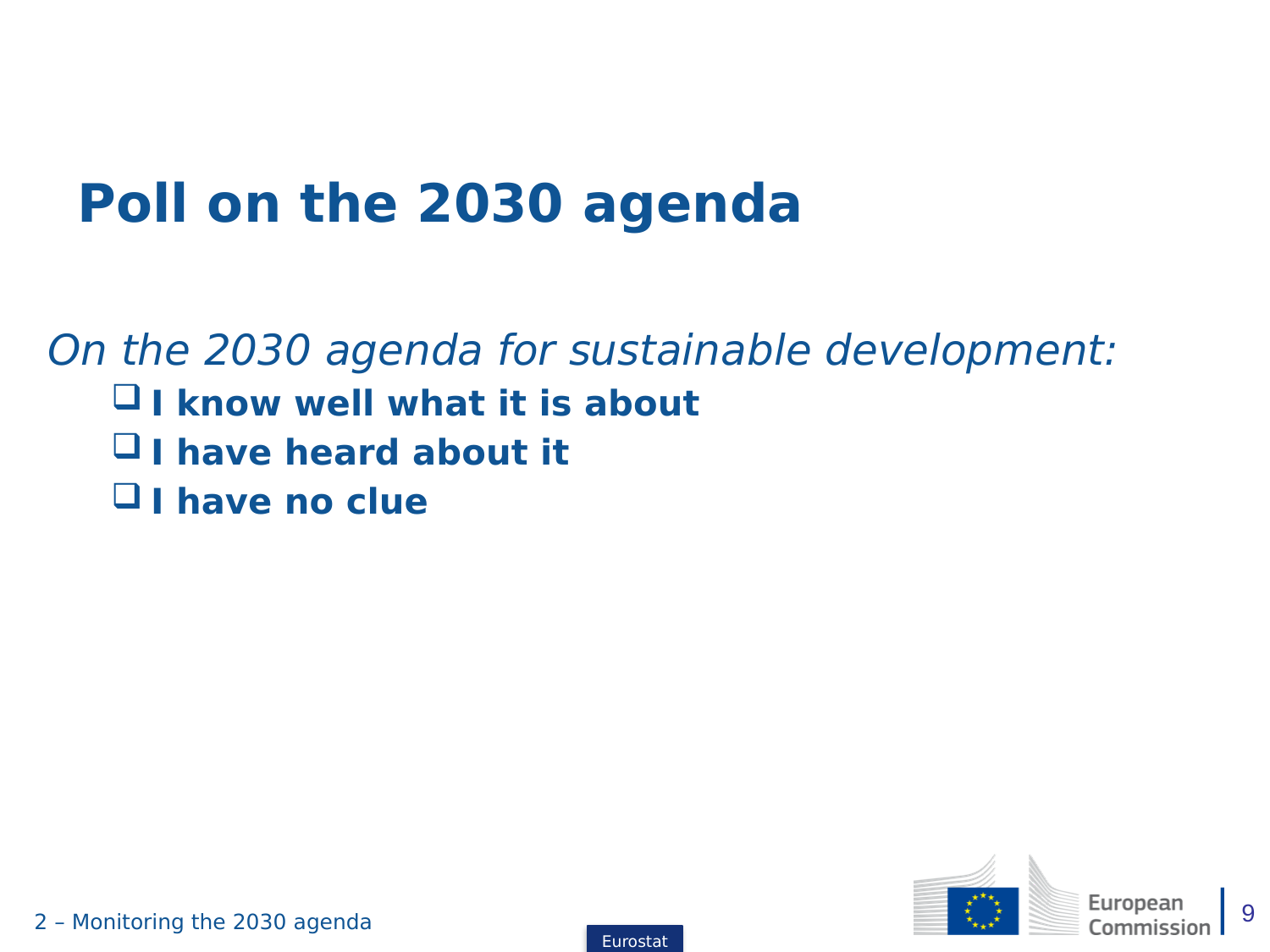

# Poll on the 2030 agenda
On the 2030 agenda for sustainable development:
I know well what it is about
I have heard about it
I have no clue

9
2 – Monitoring the 2030 agenda
Eurostat